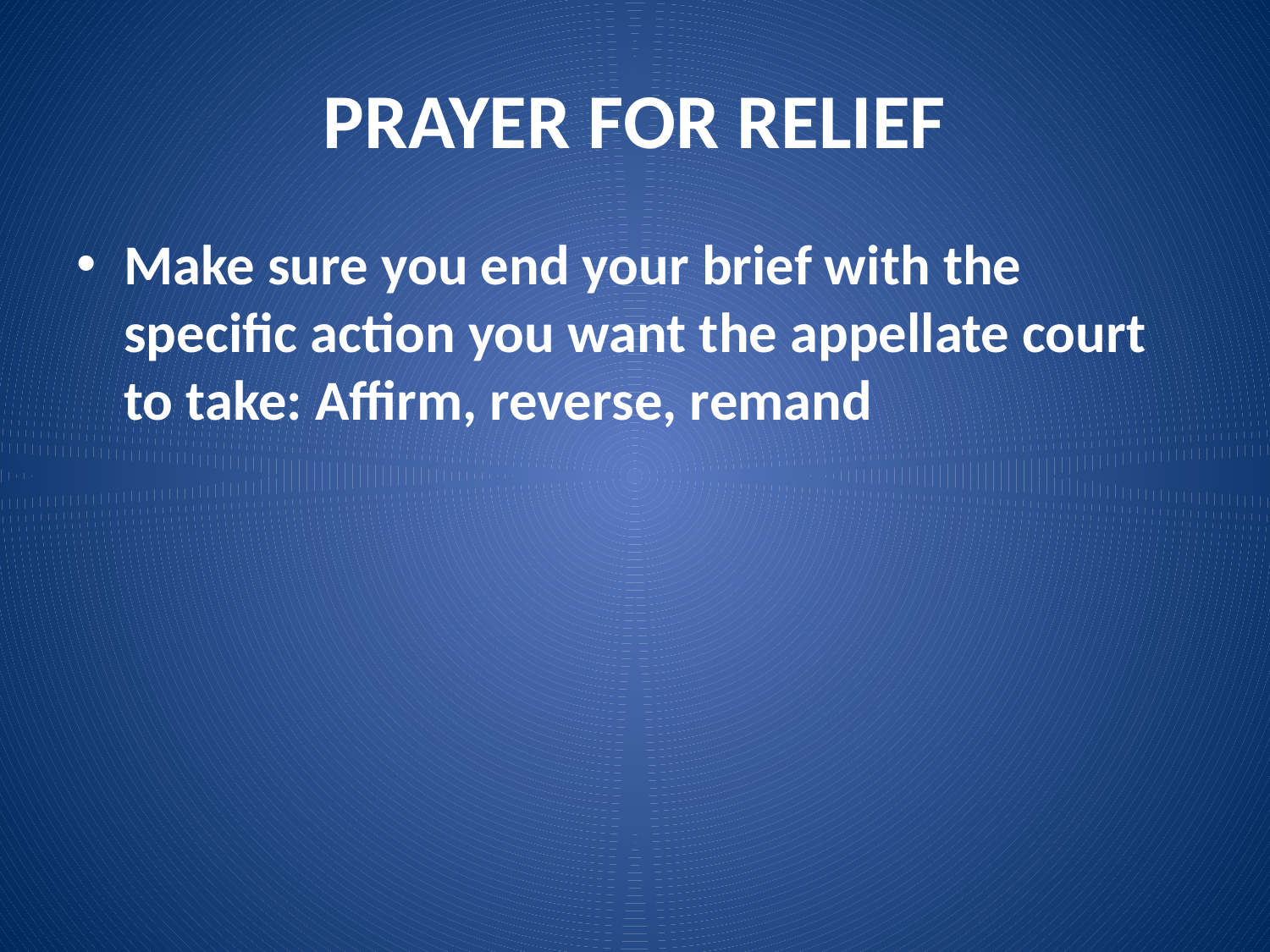

# PRAYER FOR RELIEF
Make sure you end your brief with the specific action you want the appellate court to take: Affirm, reverse, remand